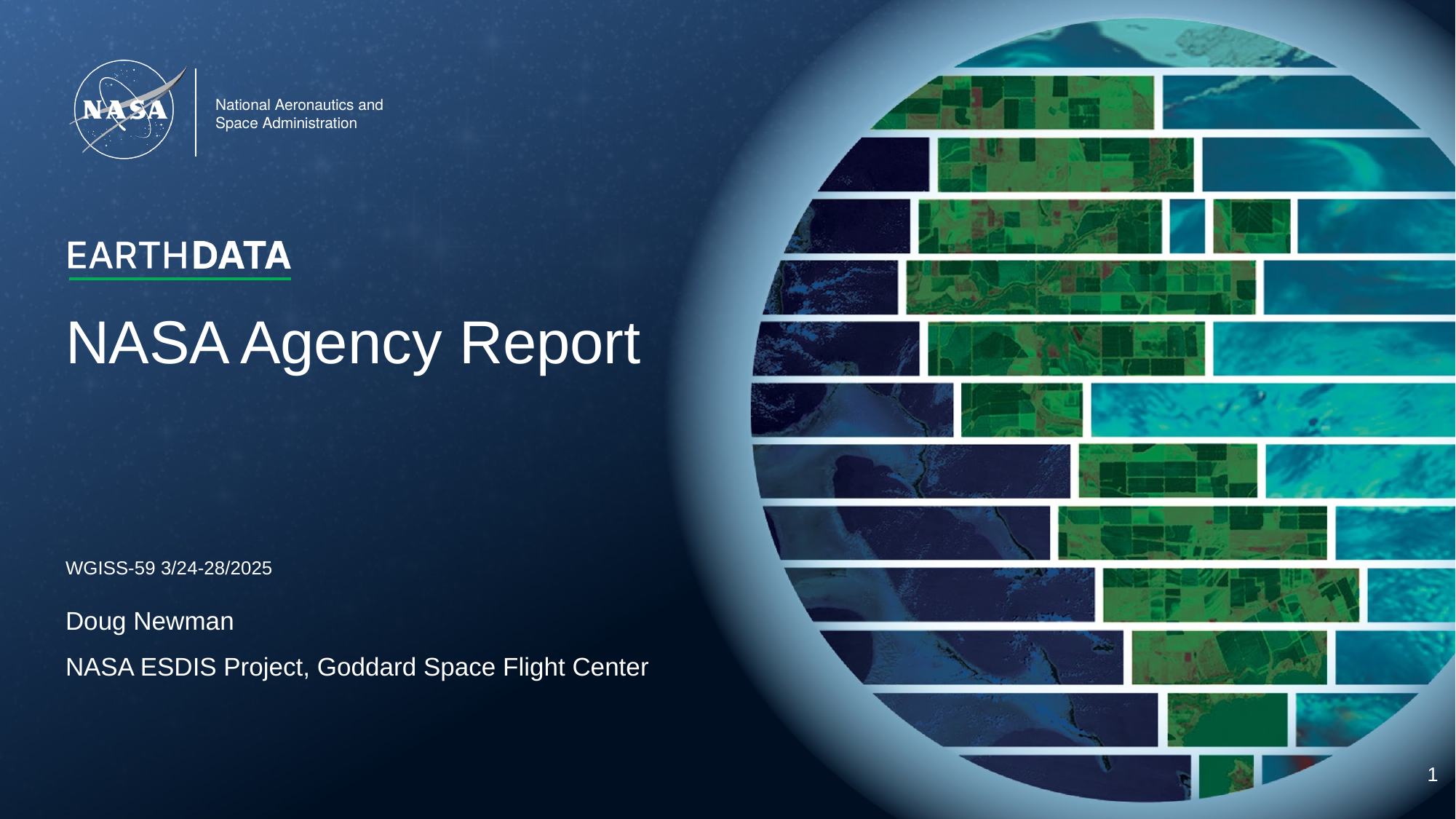

# NASA Agency Report
WGISS-59 3/24-28/2025
Doug Newman
NASA ESDIS Project, Goddard Space Flight Center
1